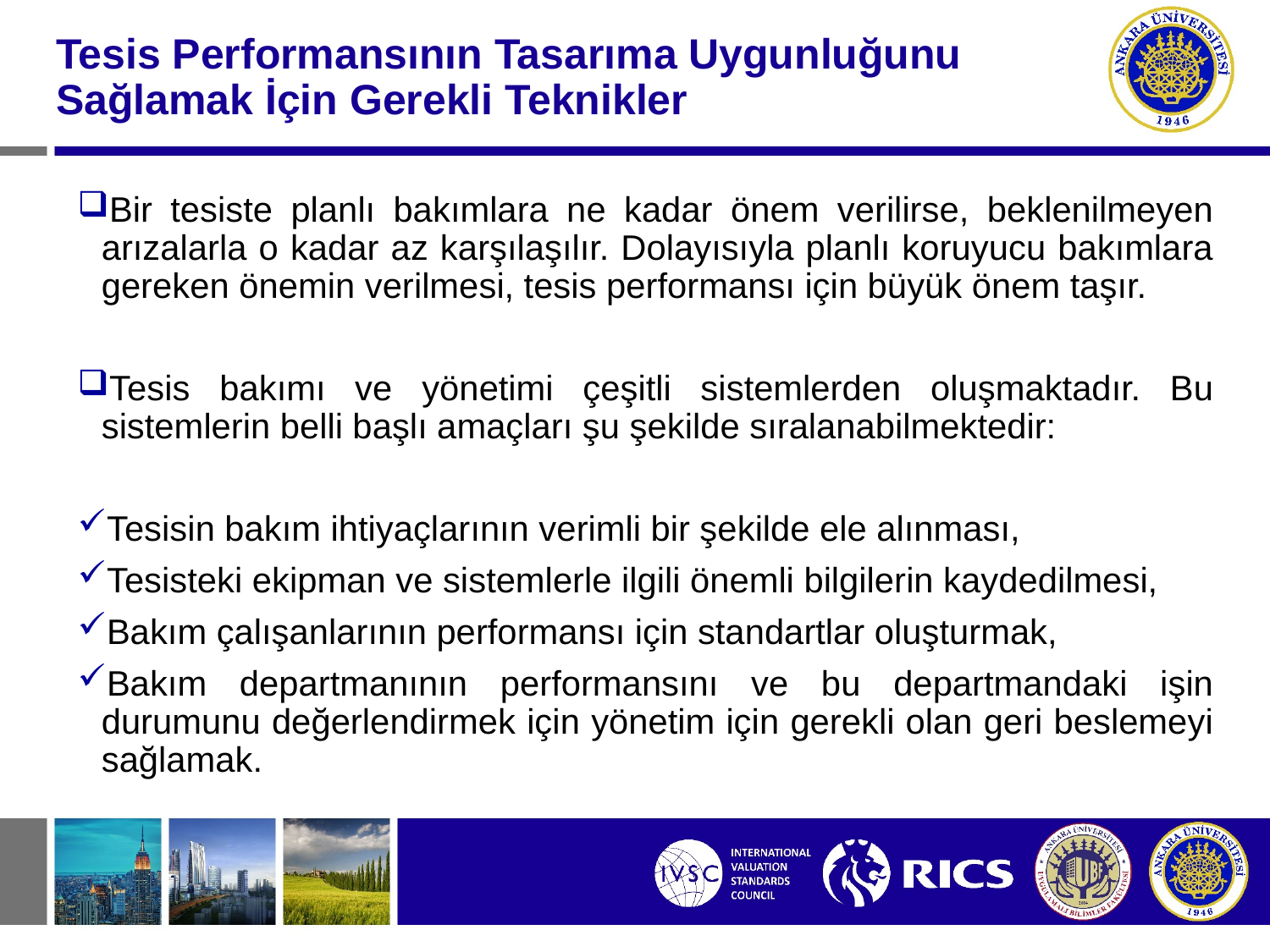

#
Tesis Performansının Tasarıma Uygunluğunu Sağlamak İçin Gerekli Teknikler

Bir tesiste planlı bakımlara ne kadar önem verilirse, beklenilmeyen arızalarla o kadar az karşılaşılır. Dolayısıyla planlı koruyucu bakımlara gereken önemin verilmesi, tesis performansı için büyük önem taşır.

Tesis bakımı ve yönetimi çeşitli sistemlerden oluşmaktadır. Bu sistemlerin belli başlı amaçları şu şekilde sıralanabilmektedir:

Tesisin bakım ihtiyaçlarının verimli bir şekilde ele alınması,
Tesisteki ekipman ve sistemlerle ilgili önemli bilgilerin kaydedilmesi,
Bakım çalışanlarının performansı için standartlar oluşturmak,
Bakım departmanının performansını ve bu departmandaki işin durumunu değerlendirmek için yönetim için gerekli olan geri beslemeyi sağlamak.